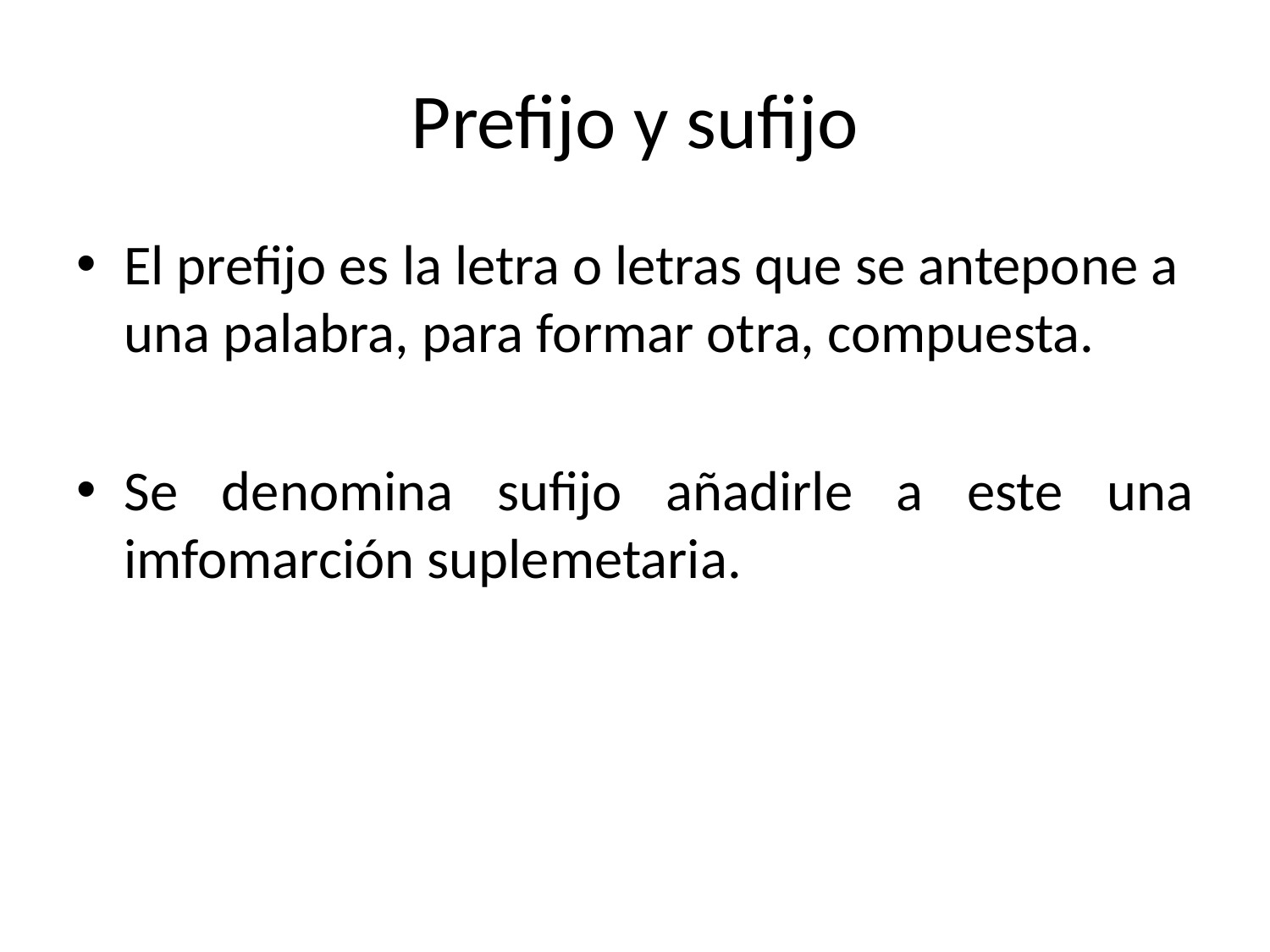

# Prefijo y sufijo
El prefijo es la letra o letras que se antepone a una palabra, para formar otra, compuesta.

Se denomina sufijo añadirle a este una imfomarción suplemetaria.